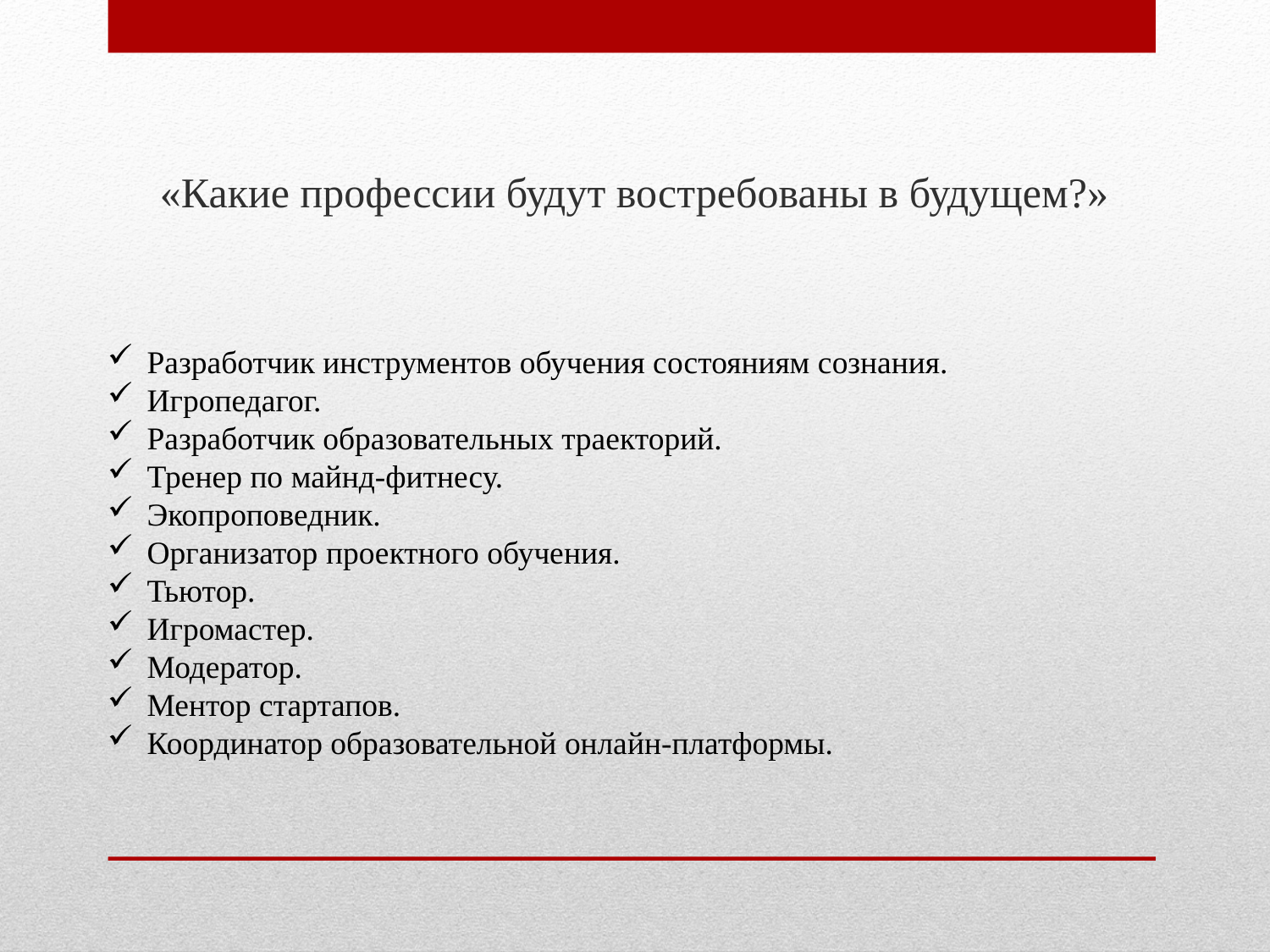

«Какие профессии будут востребованы в будущем?»
Разработчик инструментов обучения состояниям сознания.
Игропедагог.
Разработчик образовательных траекторий.
Тренер по майнд-фитнесу.
Экопроповедник.
Организатор проектного обучения.
Тьютор.
Игромастер.
Модератор.
Ментор стартапов.
Координатор образовательной онлайн-платформы.